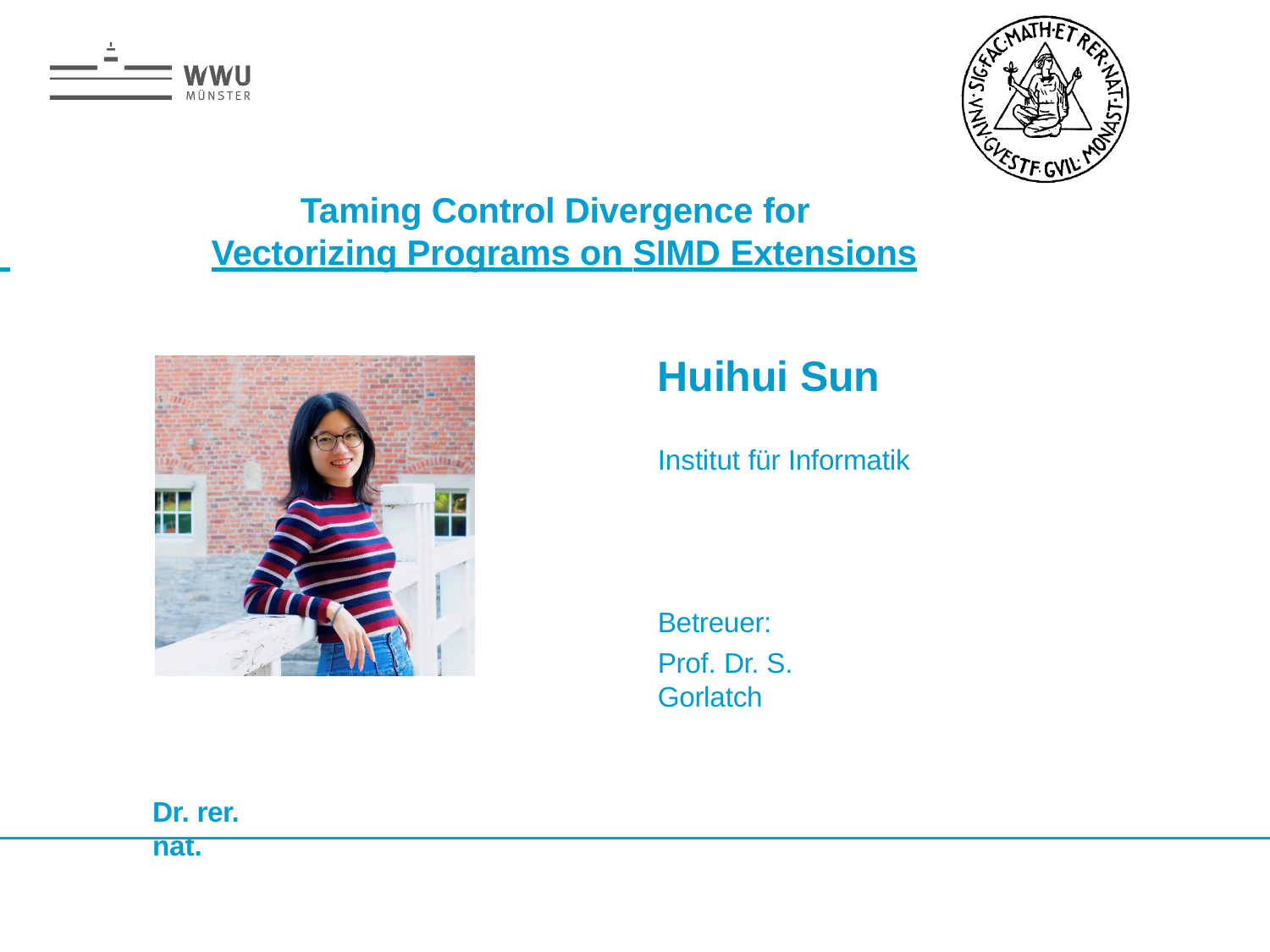

# Taming Control Divergence for
 	Vectorizing Programs on SIMD Extensions
Huihui Sun
Institut für Informatik

Betreuer:
Prof. Dr. S. Gorlatch
Dr. rer. nat.